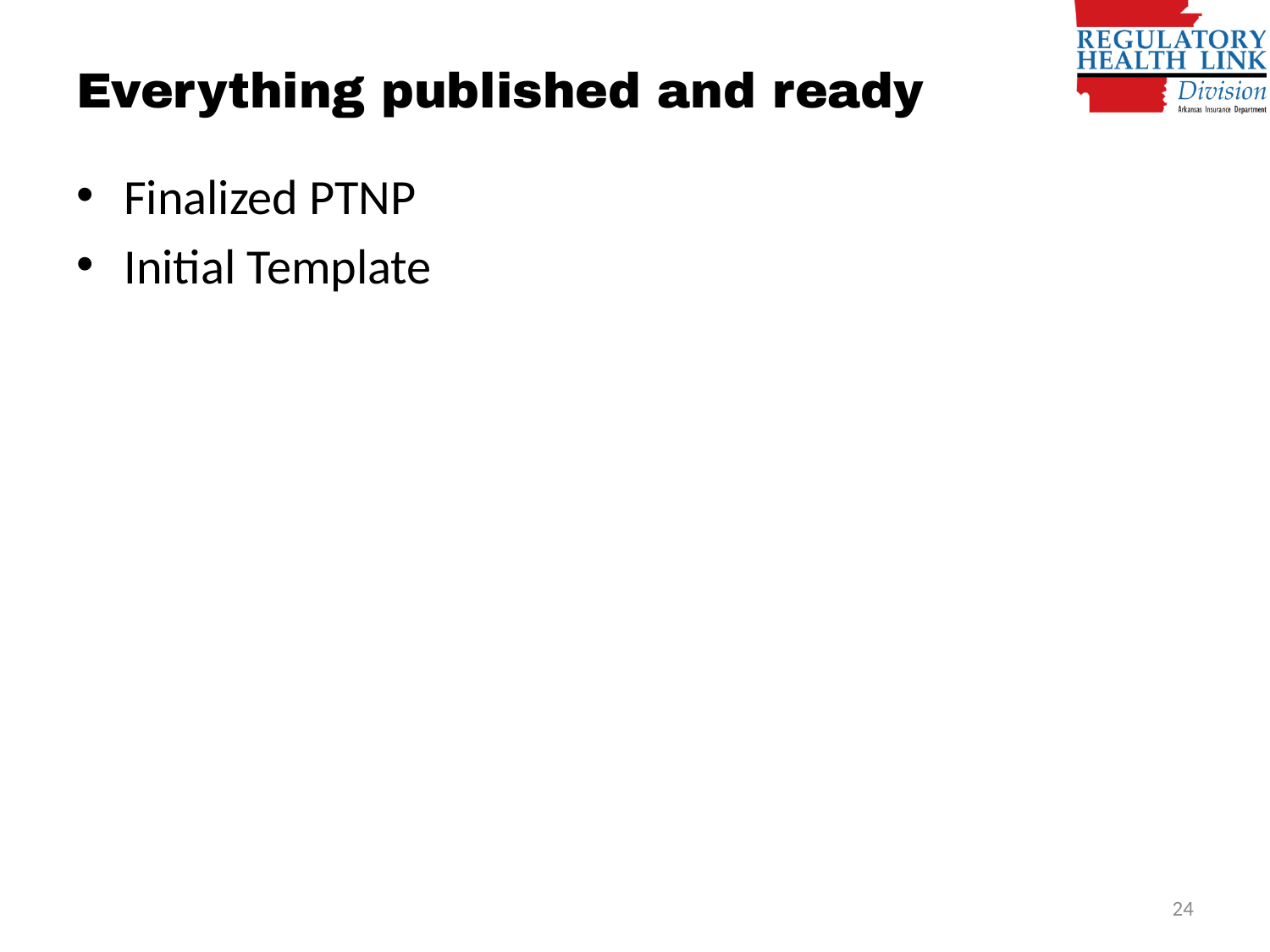

# Everything published and ready
Finalized PTNP
Initial Template
24